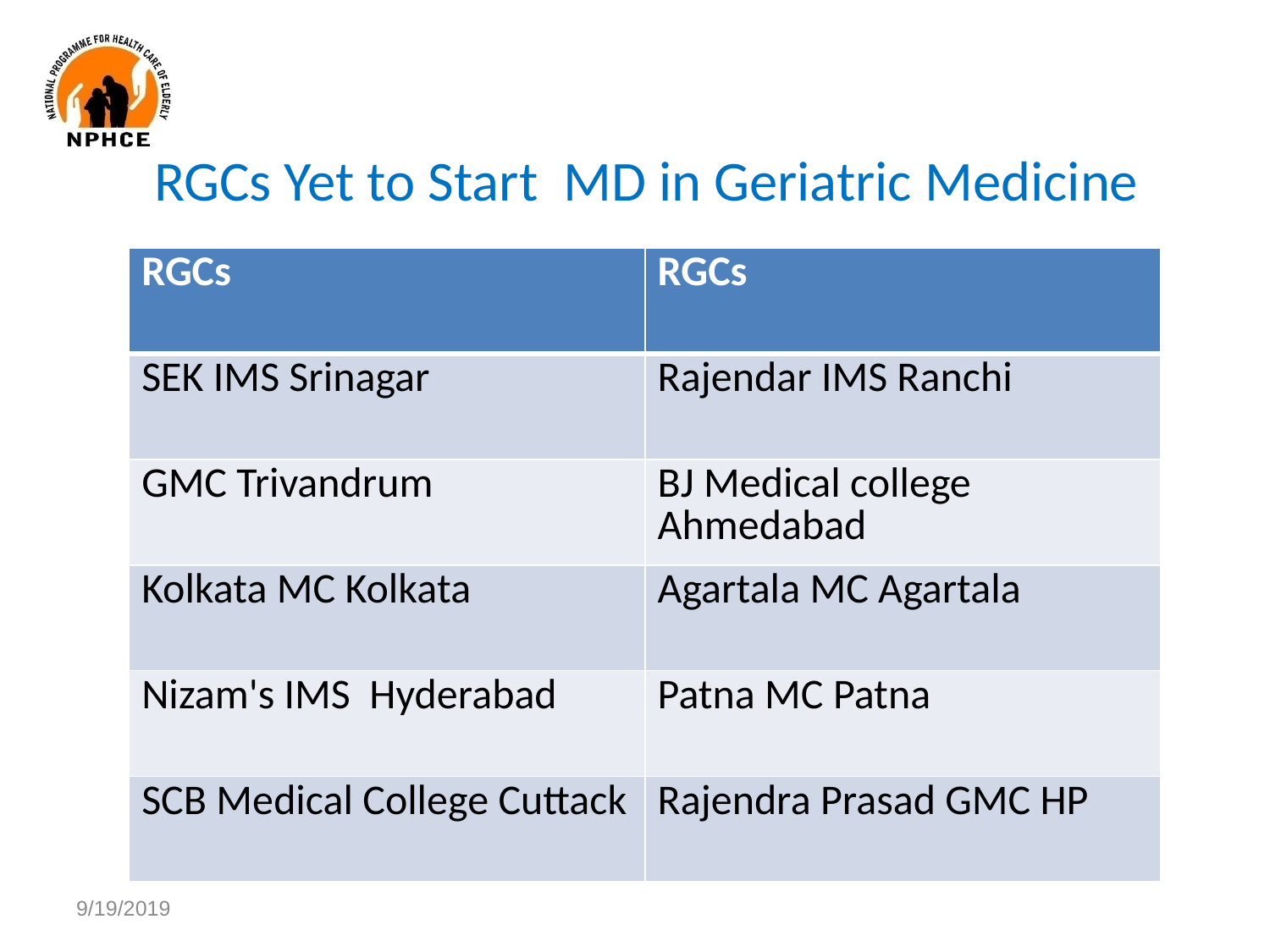

# RGCs Yet to Start  MD in Geriatric Medicine
| RGCs | RGCs |
| --- | --- |
| SEK IMS Srinagar | Rajendar IMS Ranchi |
| GMC Trivandrum | BJ Medical college Ahmedabad |
| Kolkata MC Kolkata | Agartala MC Agartala |
| Nizam's IMS Hyderabad | Patna MC Patna |
| SCB Medical College Cuttack | Rajendra Prasad GMC HP |
9/19/2019